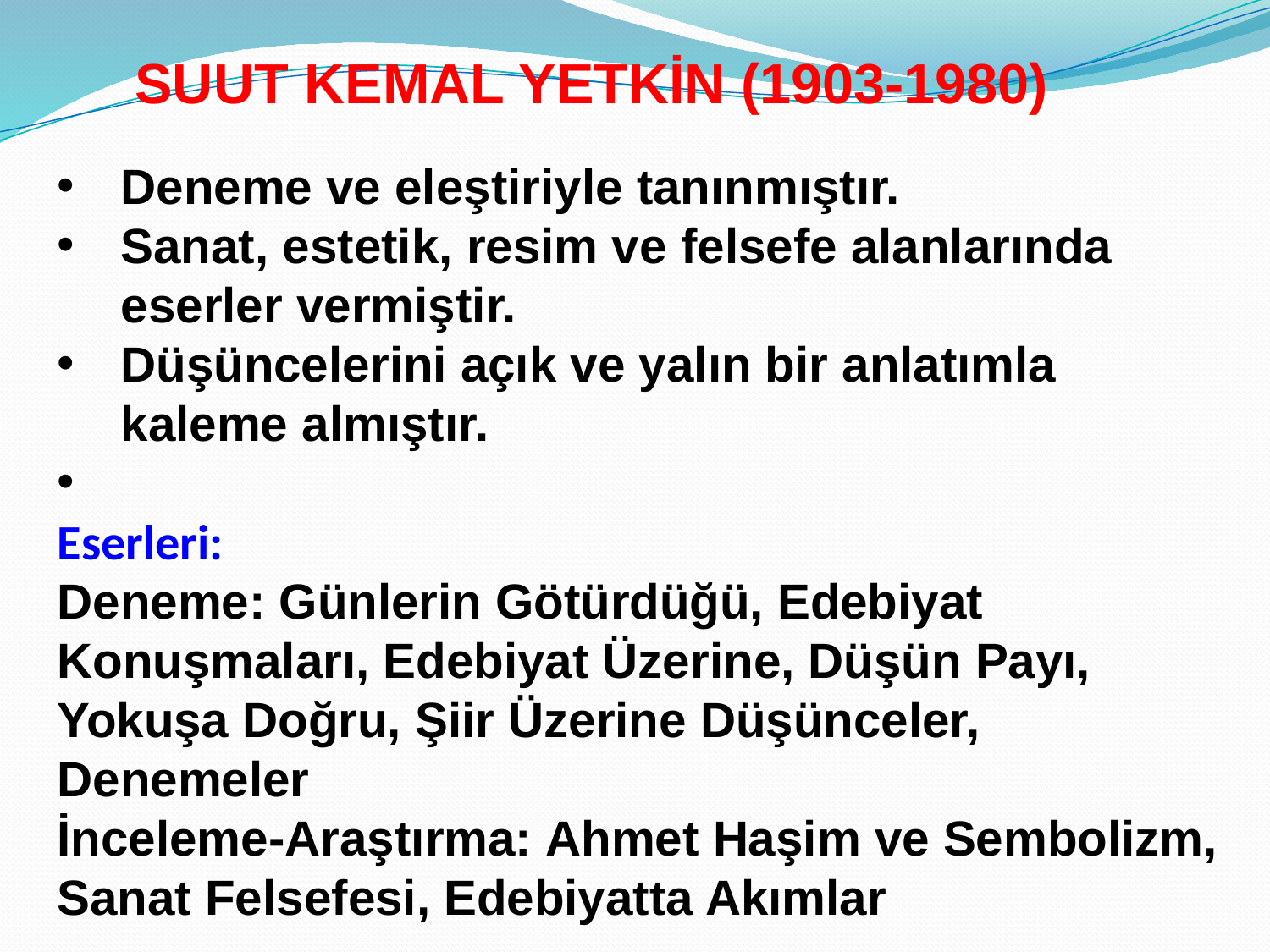

SUUT KEMAL YETKİN (1903-1980)
Deneme ve eleştiriyle tanınmıştır.
Sanat, estetik, resim ve felsefe alanlarında eserler vermiştir.
Düşüncelerini açık ve yalın bir anlatımla kaleme almıştır.

Eserleri:
Deneme: Günlerin Götürdüğü, Edebiyat Konuşmaları, Edebiyat Üzerine, Düşün Payı, Yokuşa Doğru, Şiir Üzerine Düşünceler, Denemeler
İnceleme-Araştırma: Ahmet Haşim ve Sembolizm, Sanat Felsefesi, Edebiyatta Akımlar